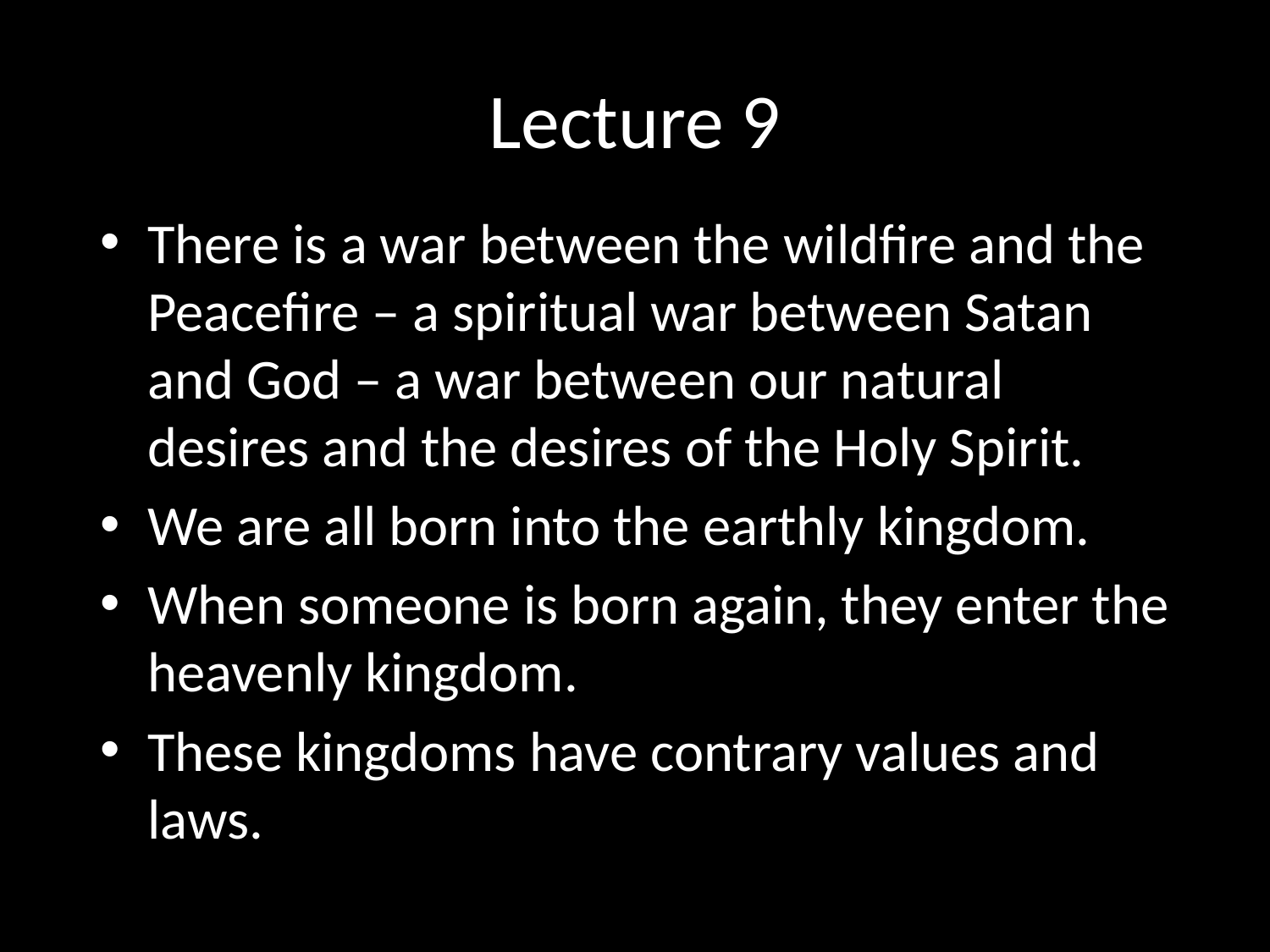

# Lecture 9
There is a war between the wildfire and the Peacefire – a spiritual war between Satan and God – a war between our natural desires and the desires of the Holy Spirit.
We are all born into the earthly kingdom.
When someone is born again, they enter the heavenly kingdom.
These kingdoms have contrary values and laws.